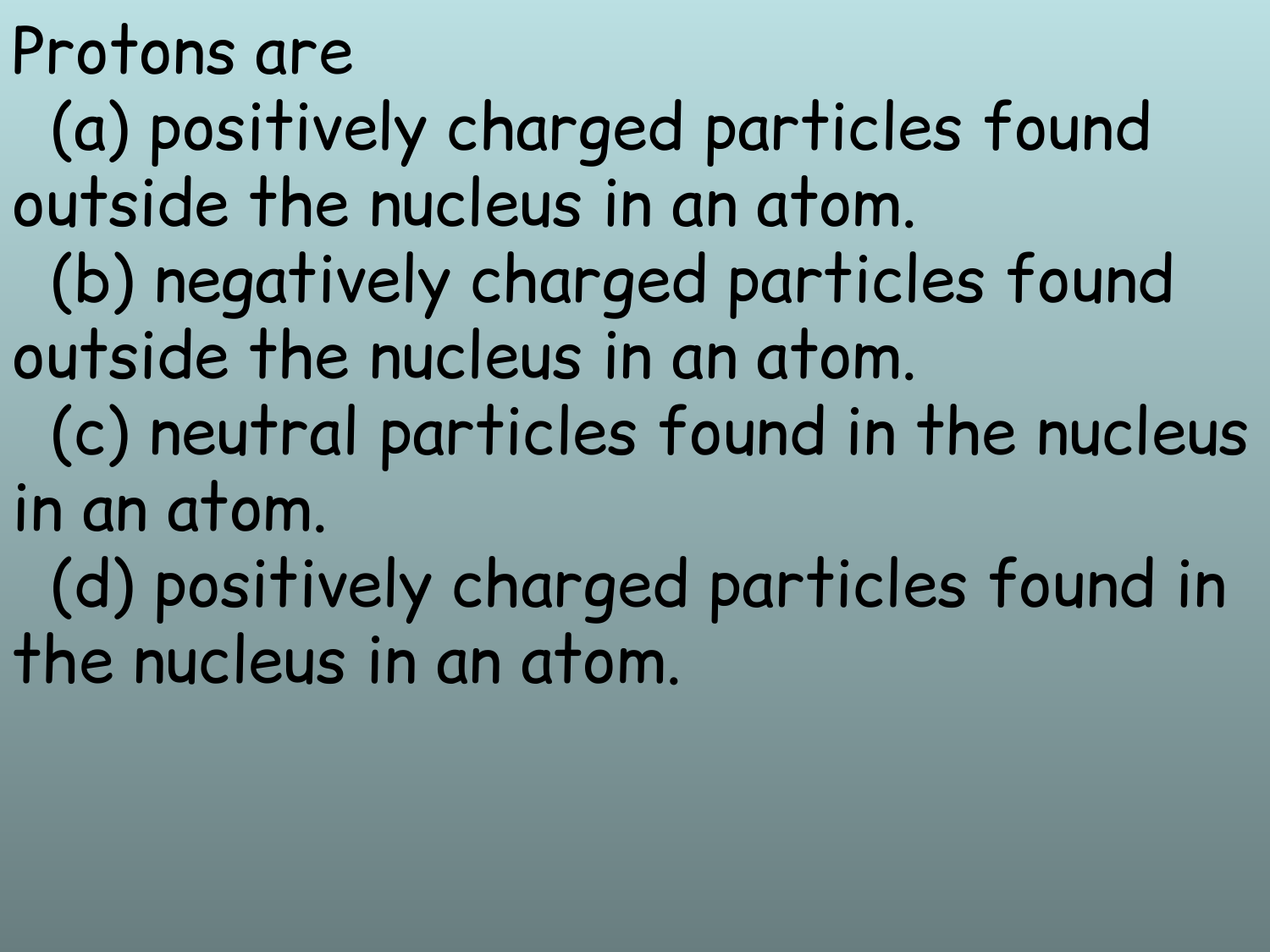

Protons are
  (a) positively charged particles found outside the nucleus in an atom.
  (b) negatively charged particles found outside the nucleus in an atom.
  (c) neutral particles found in the nucleus in an atom.
  (d) positively charged particles found in the nucleus in an atom.